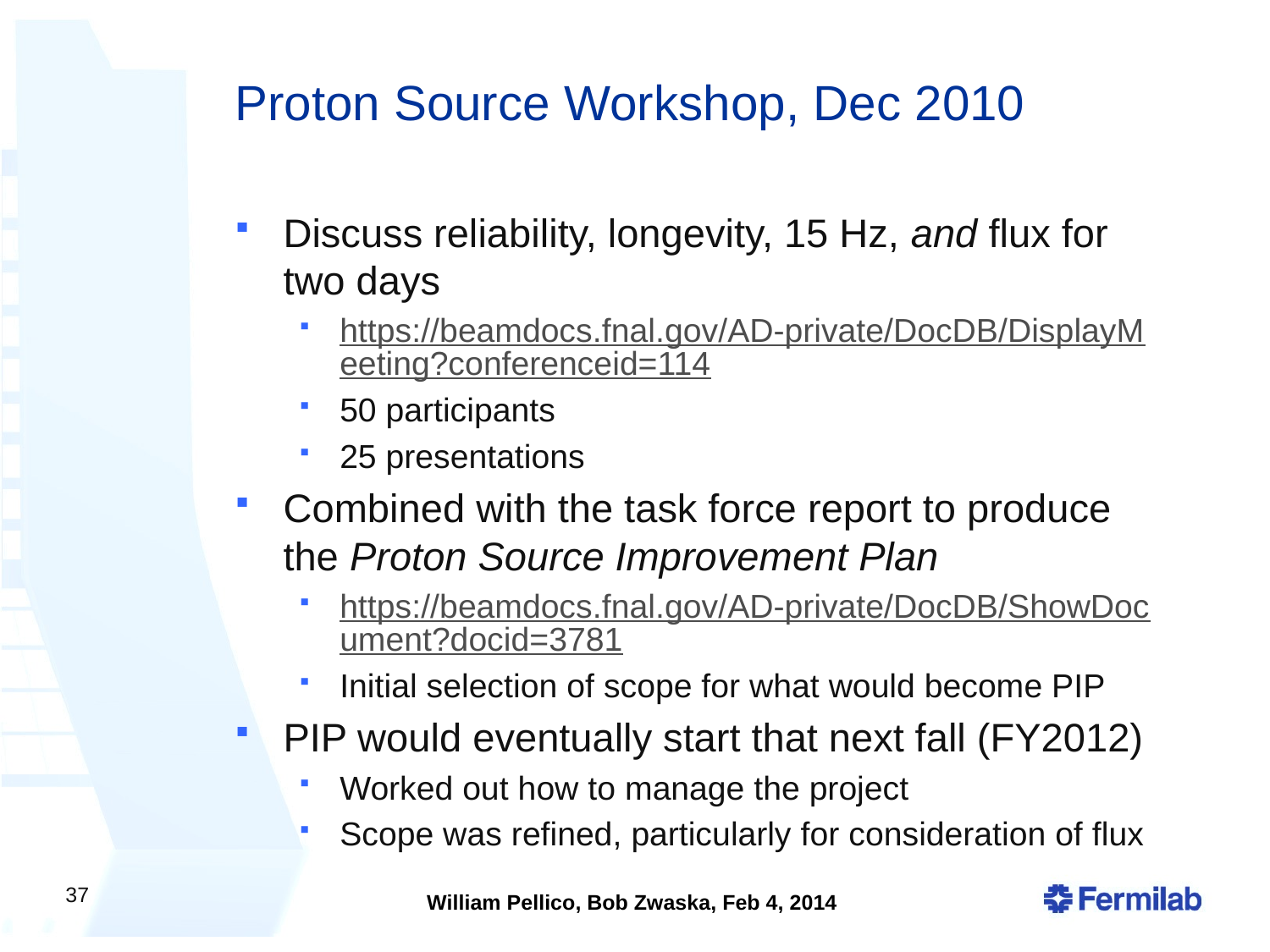

# Proton Source Workshop, Dec 2010
Discuss reliability, longevity, 15 Hz, and flux for two days
https://beamdocs.fnal.gov/AD-private/DocDB/DisplayMeeting?conferenceid=114
50 participants
25 presentations
Combined with the task force report to produce the Proton Source Improvement Plan
https://beamdocs.fnal.gov/AD-private/DocDB/ShowDocument?docid=3781
Initial selection of scope for what would become PIP
PIP would eventually start that next fall (FY2012)
Worked out how to manage the project
Scope was refined, particularly for consideration of flux
37